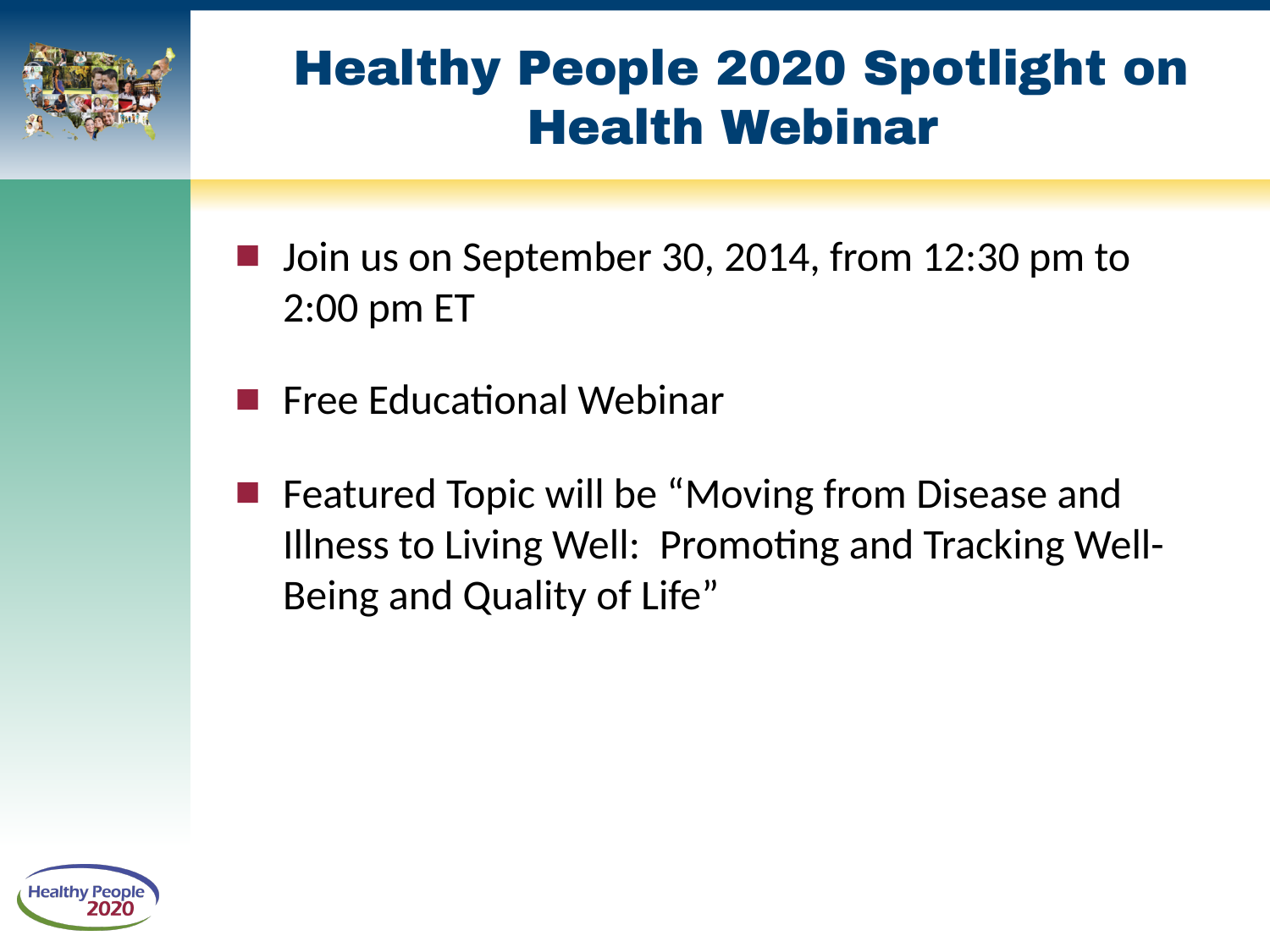

# Healthy People 2020 Spotlight on Health Webinar
Join us on September 30, 2014, from 12:30 pm to 2:00 pm ET
Free Educational Webinar
Featured Topic will be “Moving from Disease and Illness to Living Well:  Promoting and Tracking Well-Being and Quality of Life”